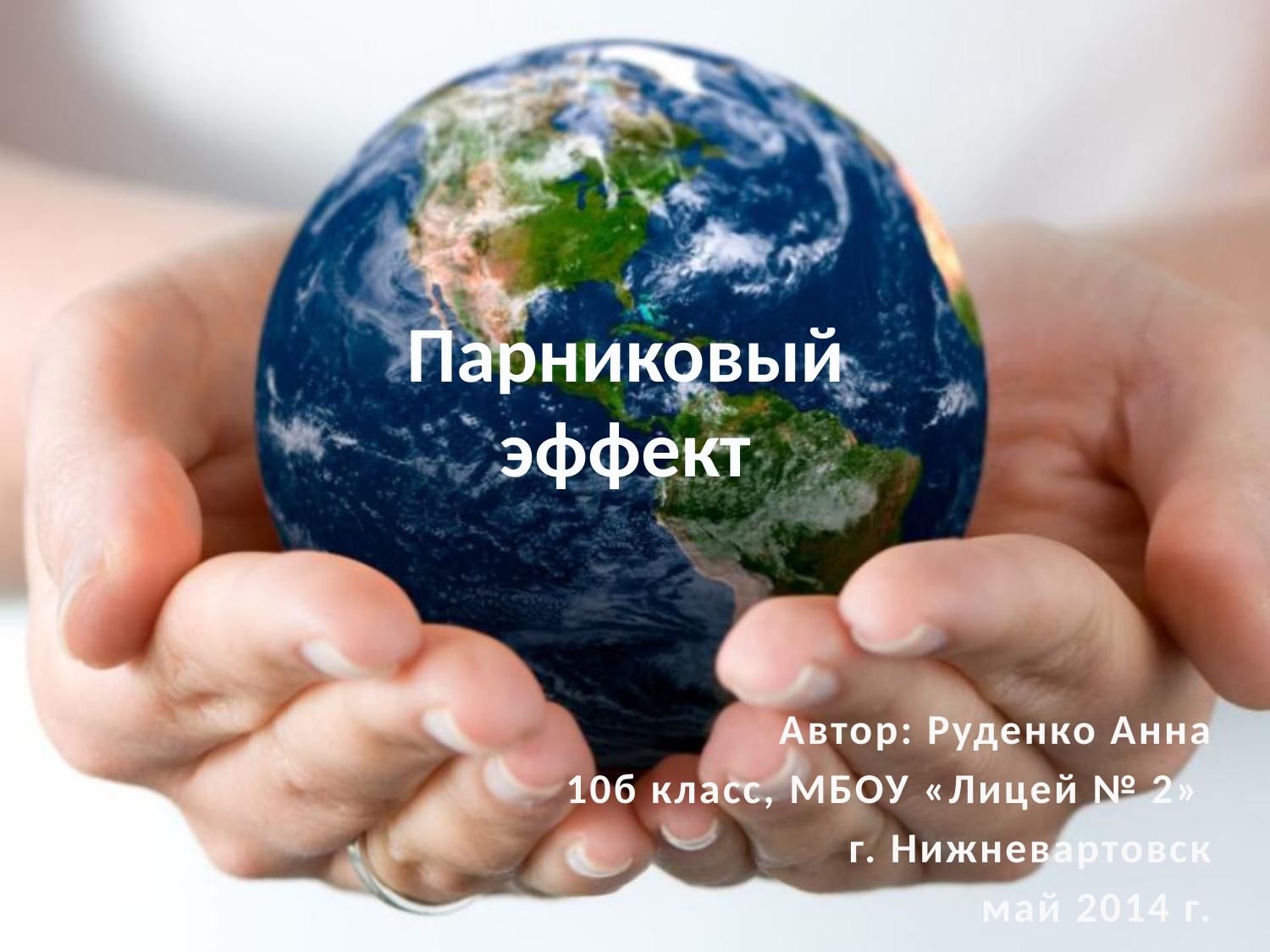

# Парниковый эффект
Автор: Руденко Анна
10б класс, МБОУ «Лицей № 2»
г. Нижневартовск
май 2014 г.